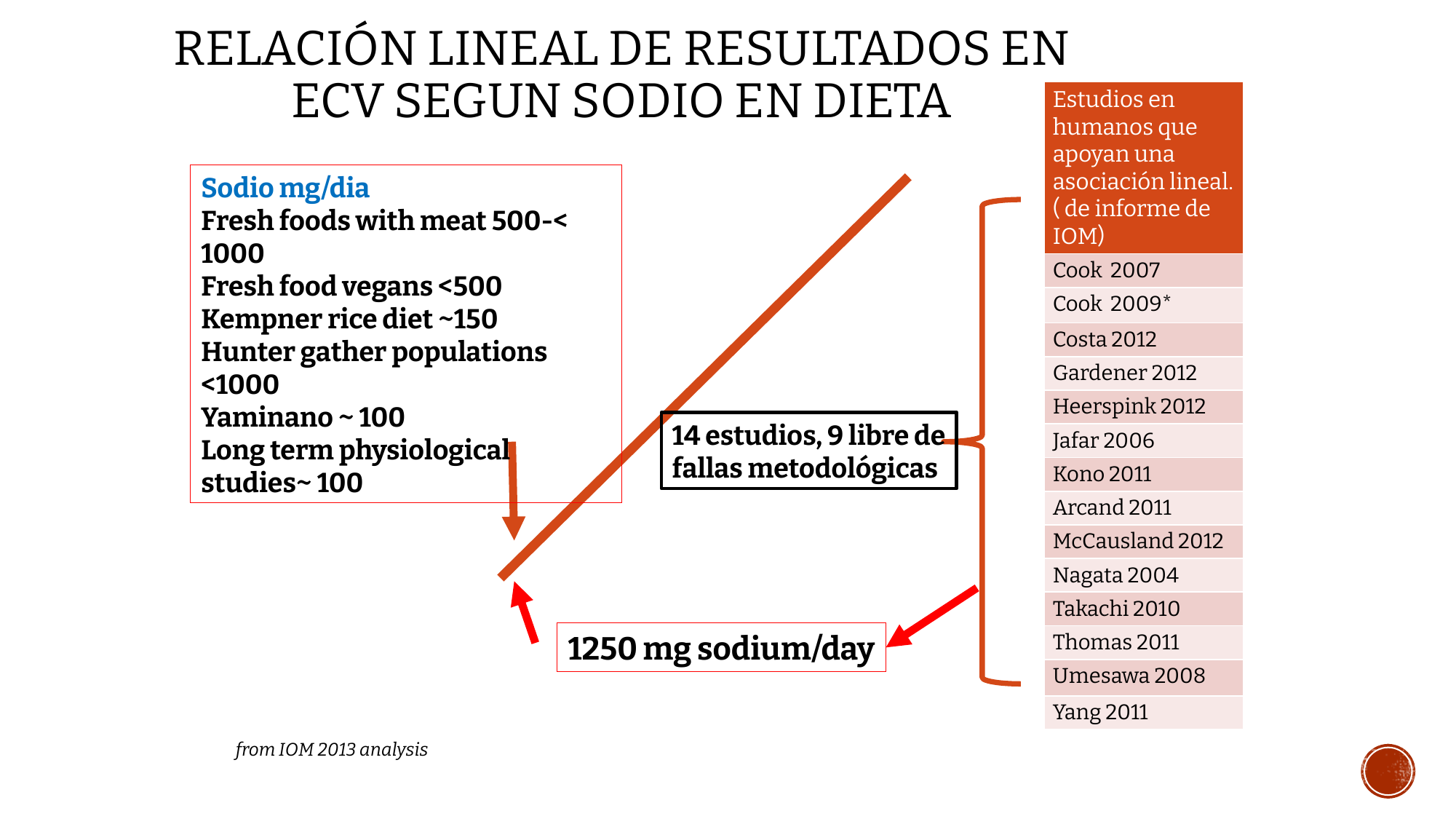

# Relación lineaL de resultados en ECV segun sodio en dieta
| Estudios en humanos que apoyan una asociación lineal.( de informe de IOM) |
| --- |
| Cook 2007 |
| Cook 2009\* |
| Costa 2012 |
| Gardener 2012 |
| Heerspink 2012 |
| Jafar 2006 |
| Kono 2011 |
| Arcand 2011 |
| McCausland 2012 |
| Nagata 2004 |
| Takachi 2010 |
| Thomas 2011 |
| Umesawa 2008 |
| Yang 2011 |
Sodio mg/dia
Fresh foods with meat 500-< 1000
Fresh food vegans <500
Kempner rice diet ~150
Hunter gather populations <1000
Yaminano ~ 100
Long term physiological studies~ 100

14 estudios, 9 libre de
fallas metodológicas
1250 mg sodium/day
from IOM 2013 analysis